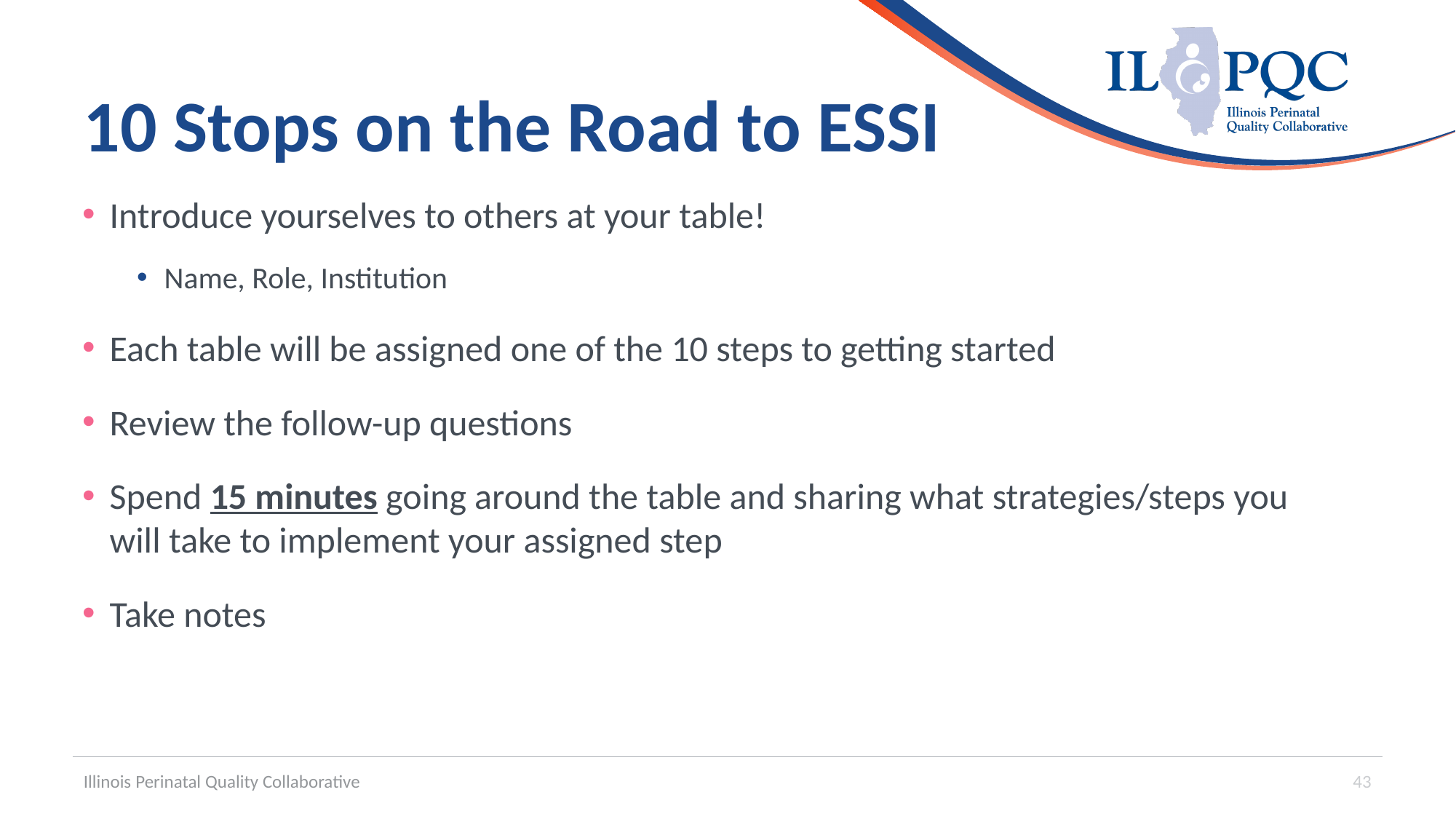

# 10 Stops on the Road to ESSI
Introduce yourselves to others at your table!
Name, Role, Institution
Each table will be assigned one of the 10 steps to getting started
Review the follow-up questions
Spend 15 minutes going around the table and sharing what strategies/steps you will take to implement your assigned step
Take notes
Illinois Perinatal Quality Collaborative
43